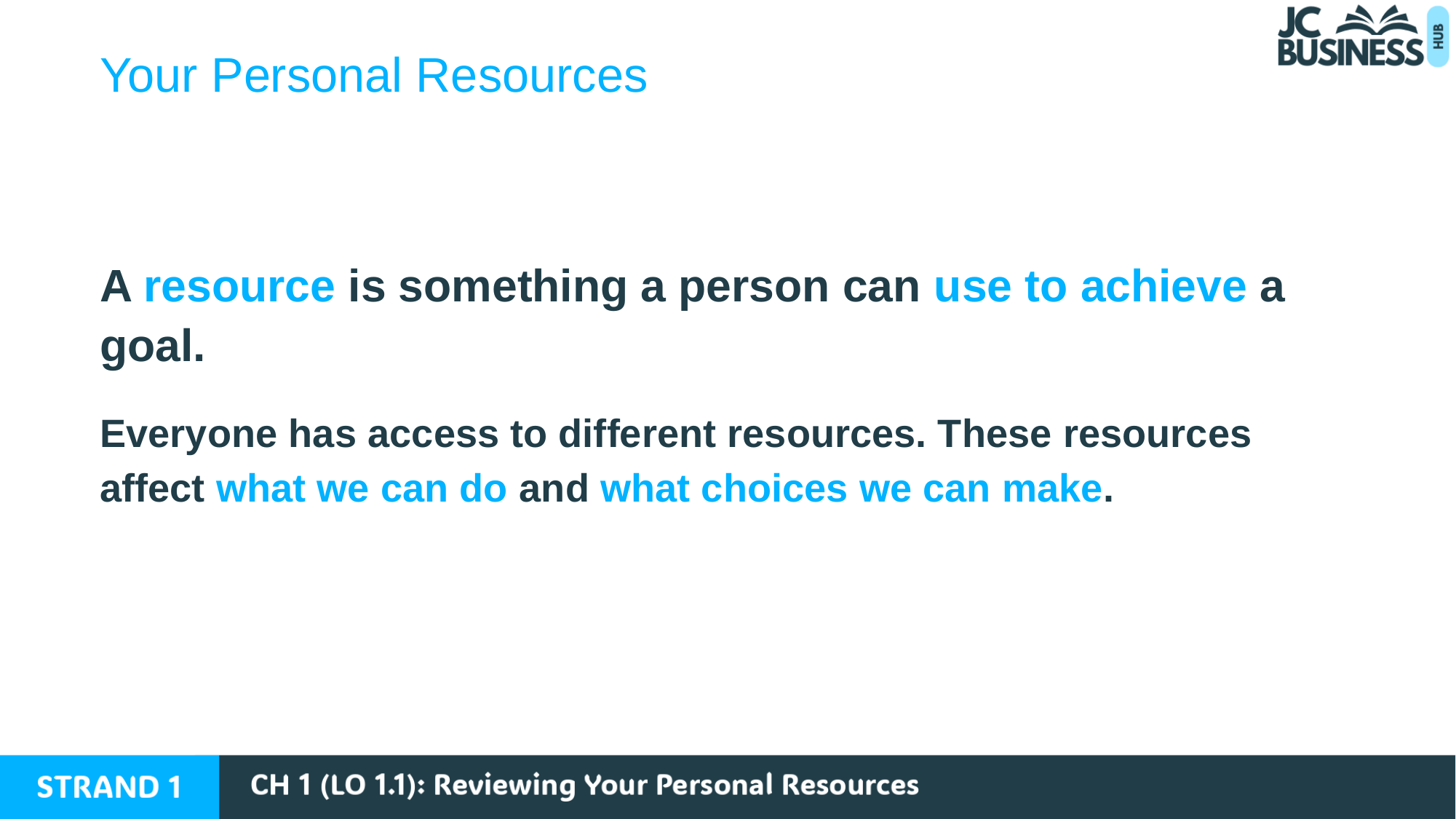

Your Personal Resources
A resource is something a person can use to achieve a goal.
Everyone has access to different resources. These resources affect what we can do and what choices we can make.